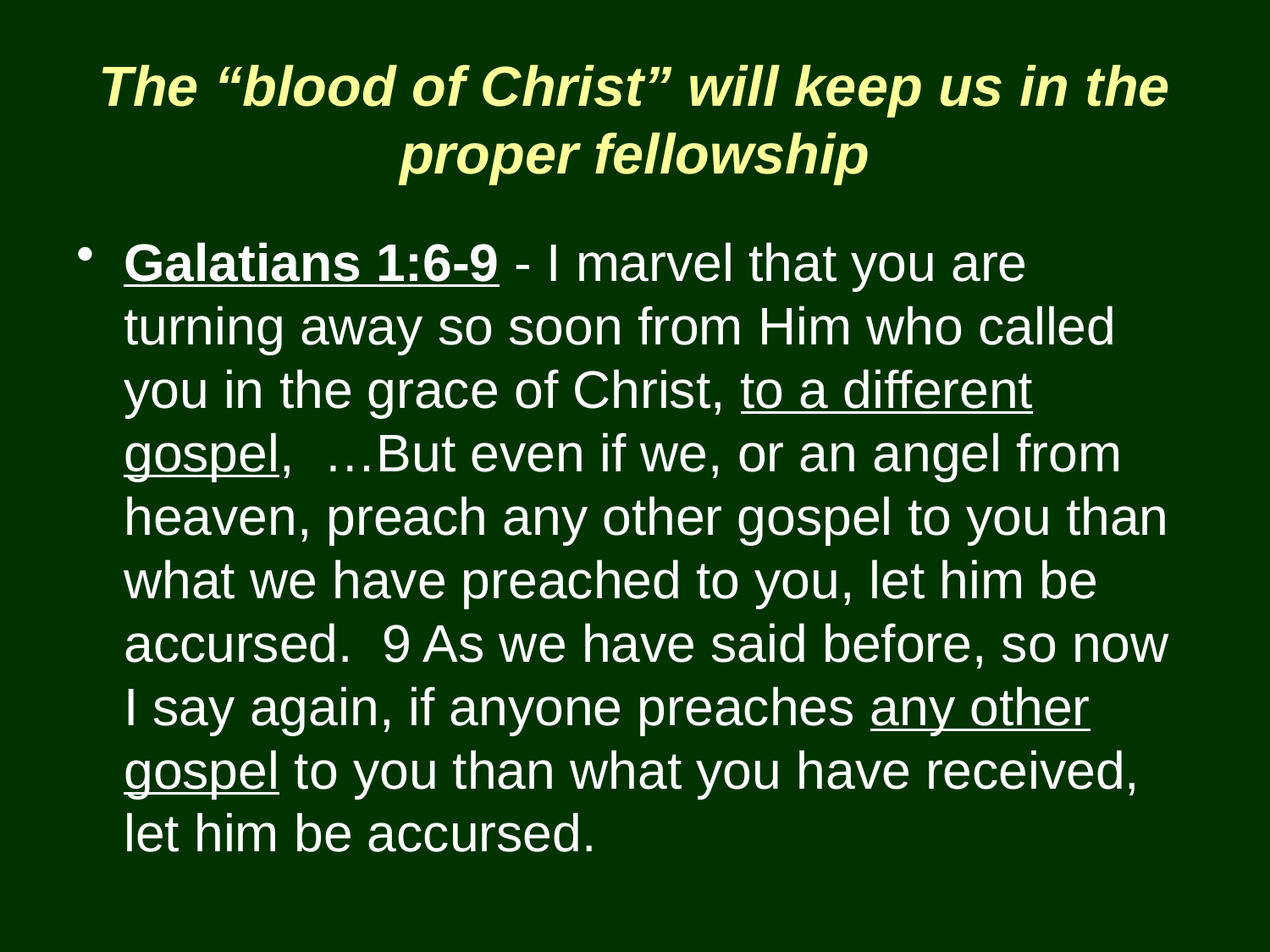

# The “blood of Christ” will keep us in the proper fellowship
Galatians 1:6-9 - I marvel that you are turning away so soon from Him who called you in the grace of Christ, to a different gospel,  …But even if we, or an angel from heaven, preach any other gospel to you than what we have preached to you, let him be accursed.  9 As we have said before, so now I say again, if anyone preaches any other gospel to you than what you have received, let him be accursed.